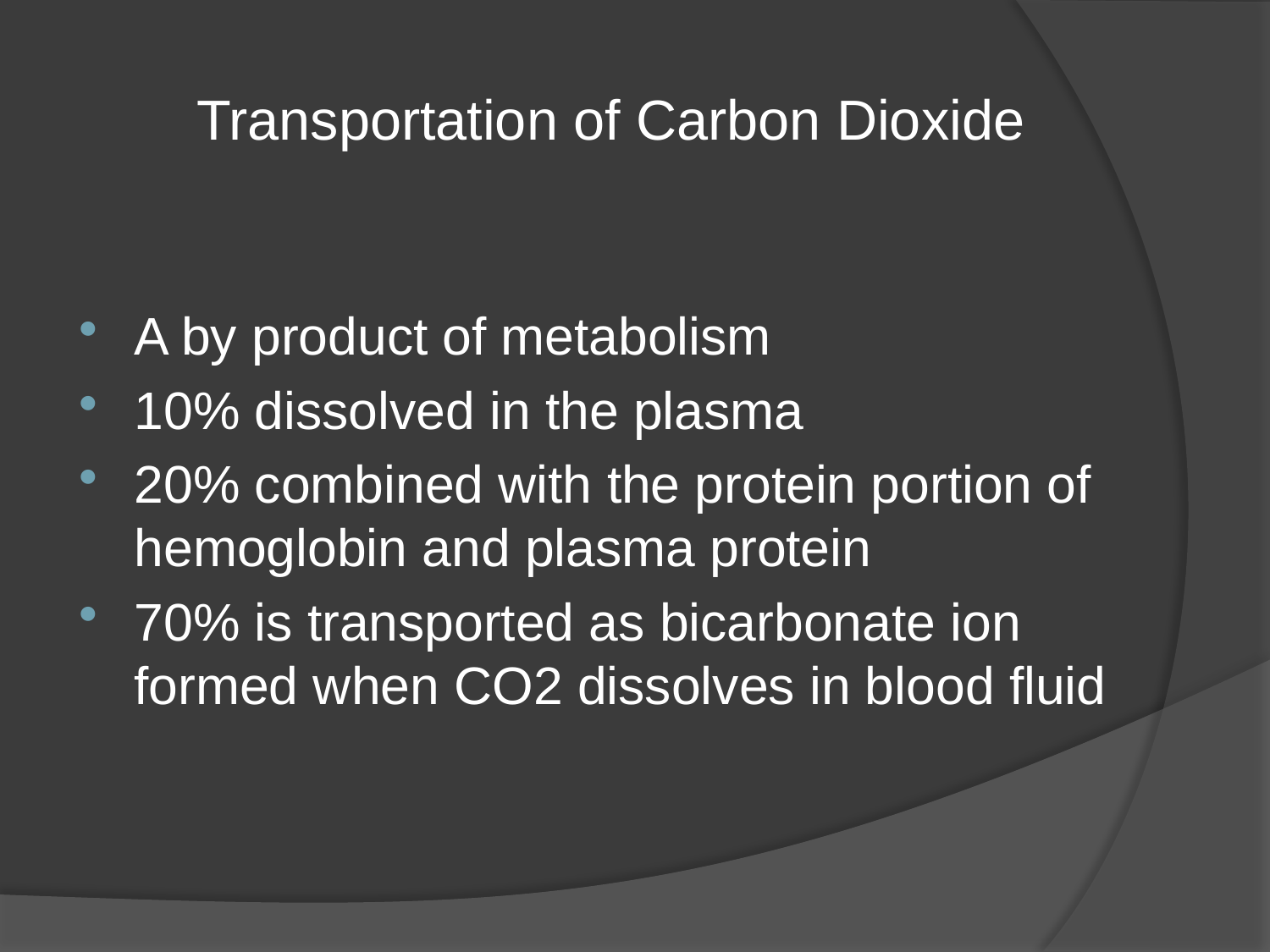

# Transportation of Carbon Dioxide

A by product of metabolism
10% dissolved in the plasma
20% combined with the protein portion of hemoglobin and plasma protein
70% is transported as bicarbonate ion formed when CO2 dissolves in blood fluid